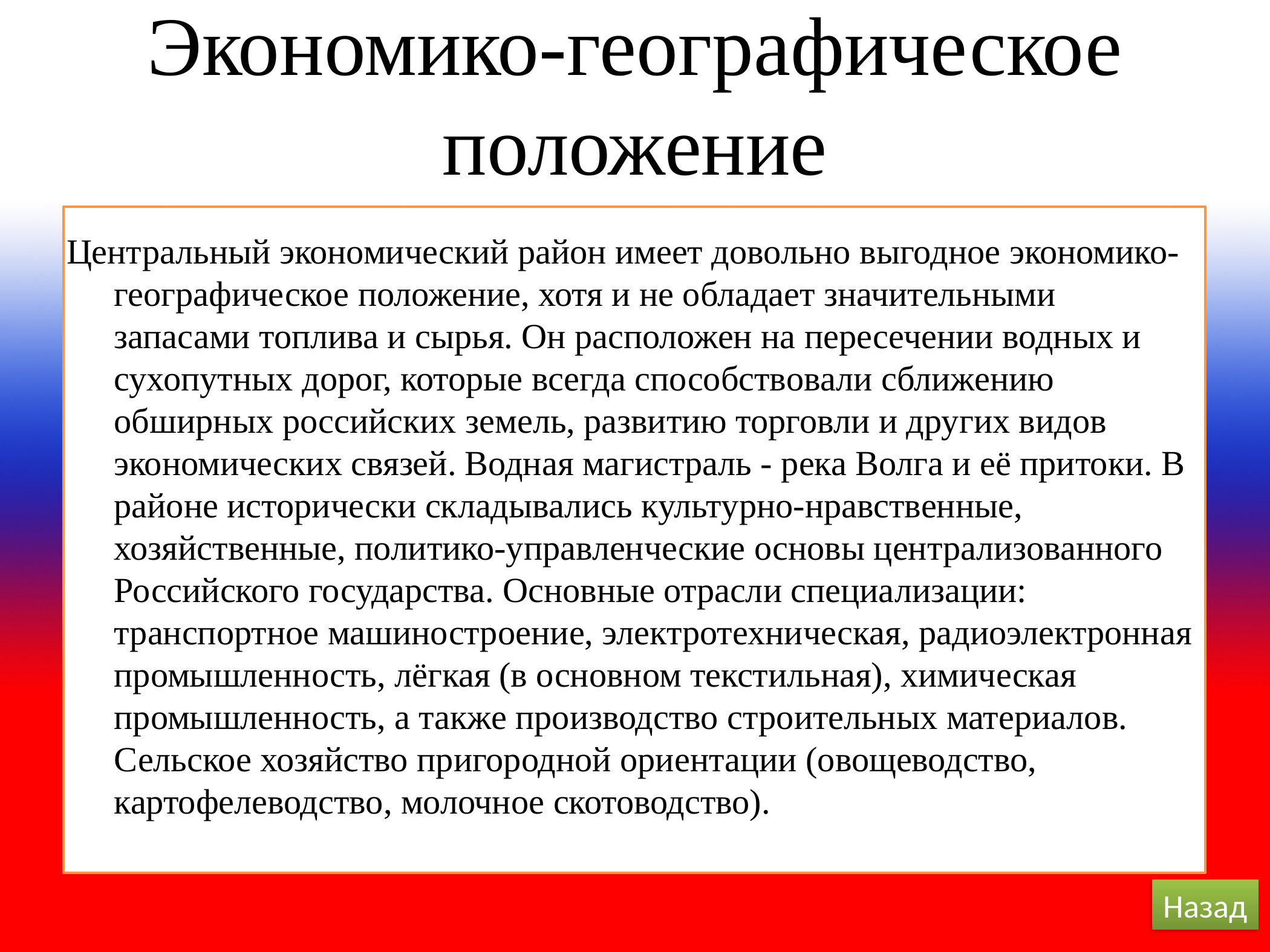

# Экономико-географическое положение

Центральный экономический район имеет довольно выгодное экономико-географическое положение, хотя и не обладает значительными запасами топлива и сырья. Он расположен на пересечении водных и сухопутных дорог, которые всегда способствовали сближению обширных российских земель, развитию торговли и других видов экономических связей. Водная магистраль - река Волга и её притоки. В районе исторически складывались культурно-нравственные, хозяйственные, политико-управленческие основы централизованного Российского государства. Основные отрасли специализации: транспортное машиностроение, электротехническая, радиоэлектронная промышленность, лёгкая (в основном текстильная), химическая промышленность, а также производство строительных материалов. Сельское хозяйство пригородной ориентации (овощеводство, картофелеводство, молочное скотоводство).
Назад